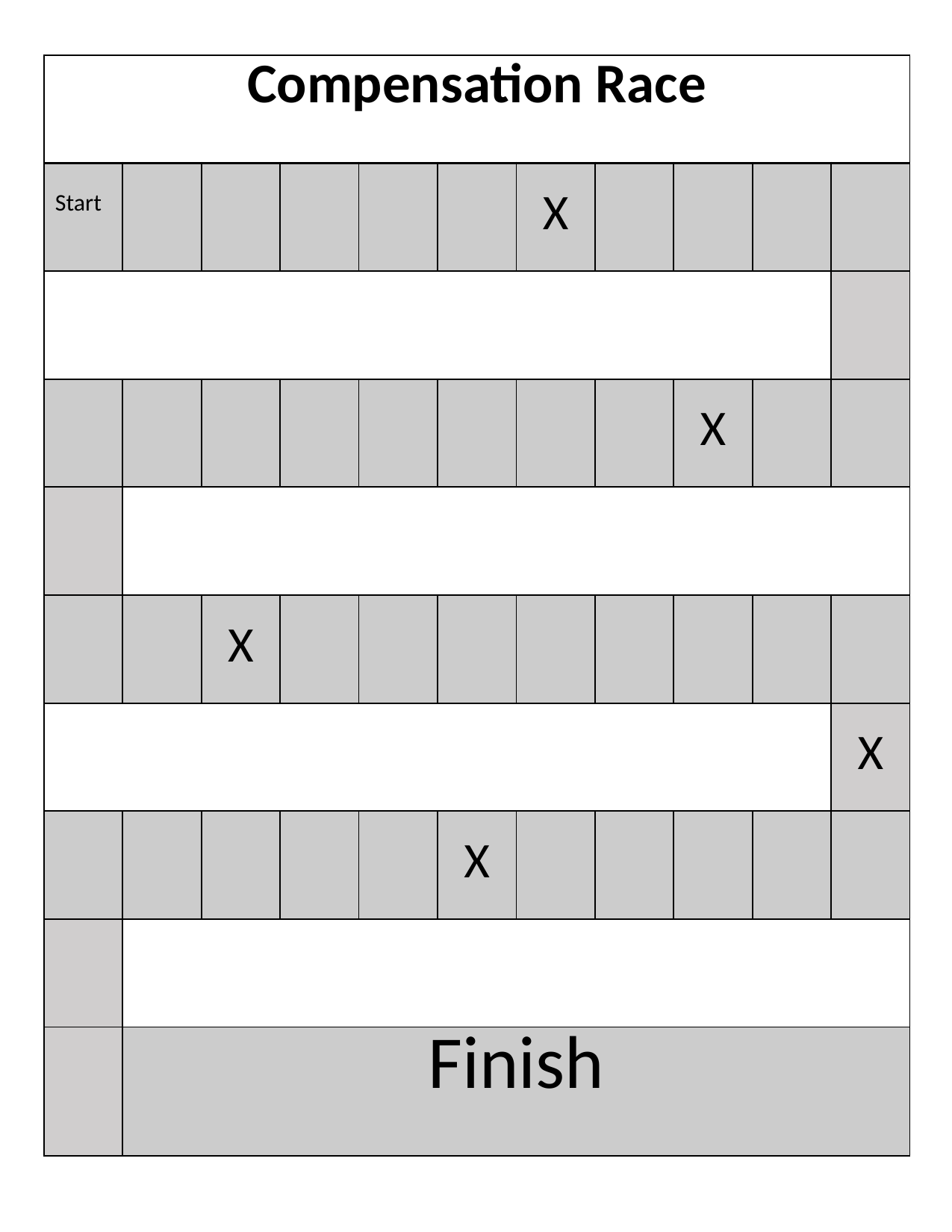

| Compensation Race |  |  |  |  |  |  |  |  |  |  |
| --- | --- | --- | --- | --- | --- | --- | --- | --- | --- | --- |
| Start |  |  |  |  |  | X |  |  |  |  |
|  |  |  |  |  |  |  |  |  |  |  |
|  |  |  |  |  |  |  |  | X |  |  |
|  |  |  |  |  |  |  |  |  |  |  |
|  |  | X |  |  |  |  |  |  |  |  |
|  |  |  |  |  |  |  |  |  |  | X |
|  |  |  |  |  | X |  |  |  |  |  |
|  |  |  |  |  |  |  |  |  |  |  |
|  | Finish |  |  |  |  |  |  |  |  |  |